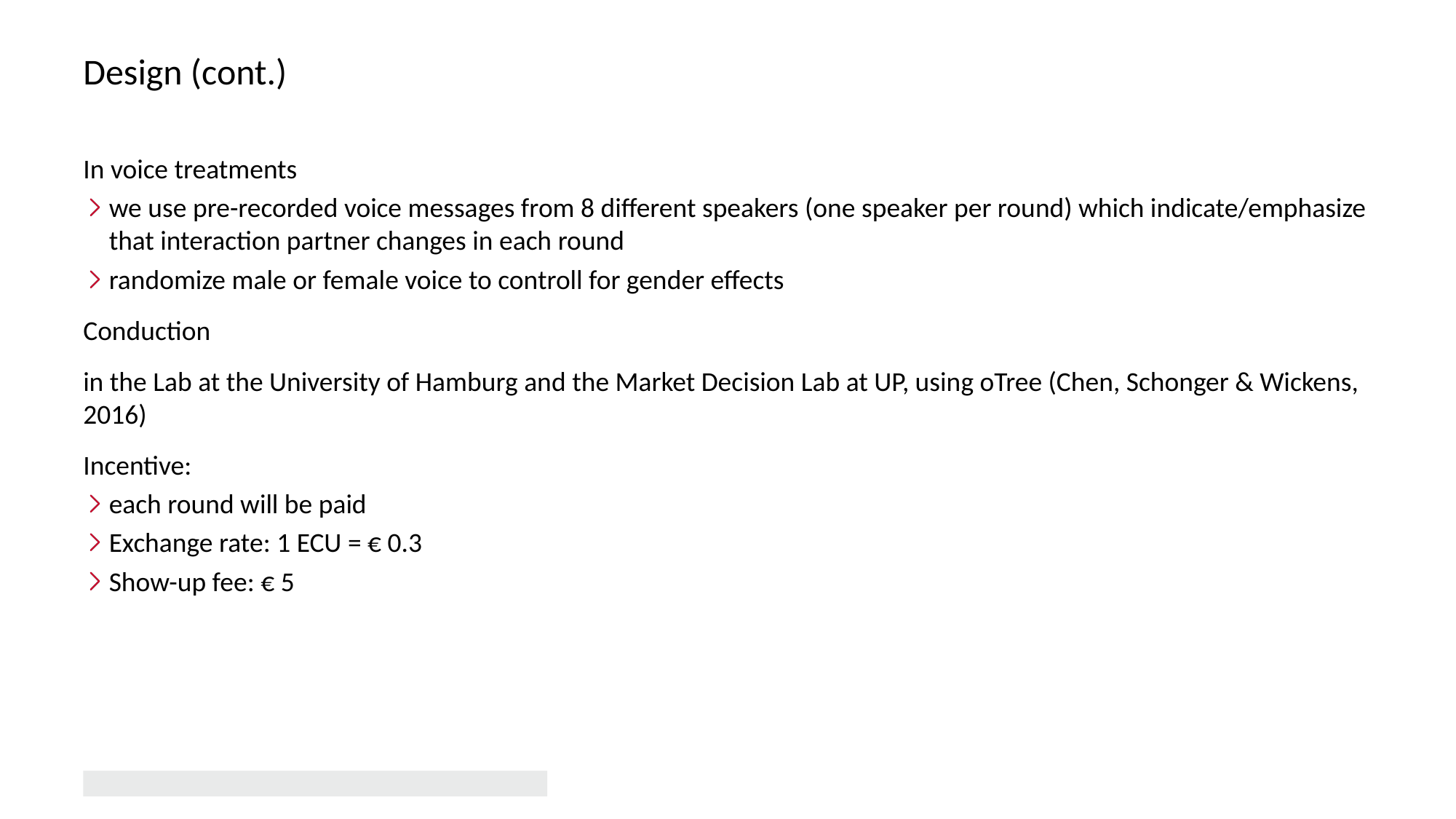

# Design (cont.)
In voice treatments
we use pre-recorded voice messages from 8 different speakers (one speaker per round) which indicate/emphasize that interaction partner changes in each round
randomize male or female voice to controll for gender effects
Conduction
in the Lab at the University of Hamburg and the Market Decision Lab at UP, using oTree (Chen, Schonger & Wickens, 2016)
Incentive:
each round will be paid
Exchange rate: 1 ECU = € 0.3
Show-up fee: € 5

15